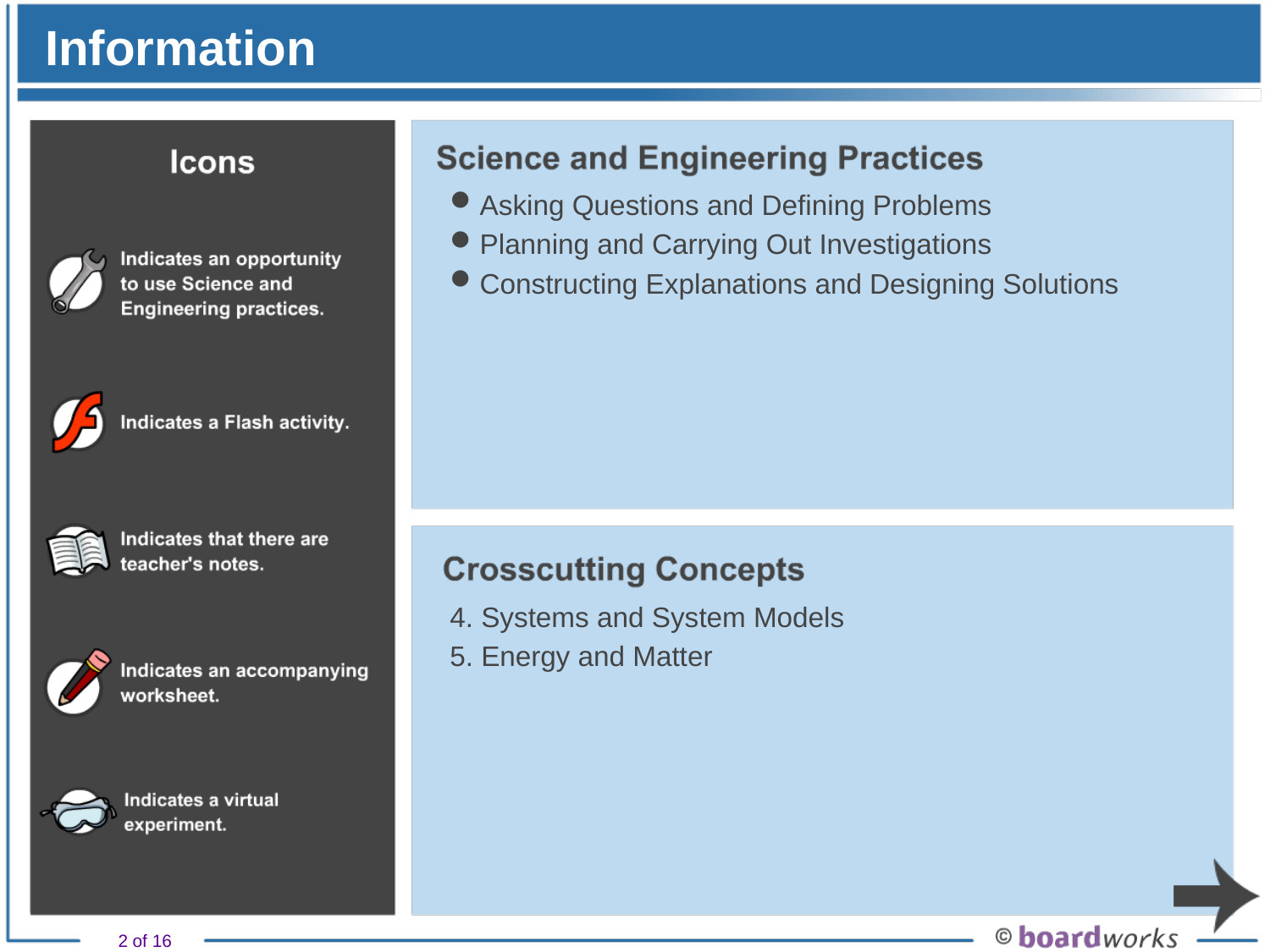

# Information
Asking Questions and Defining Problems
Planning and Carrying Out Investigations
Constructing Explanations and Designing Solutions
4. Systems and System Models
5. Energy and Matter